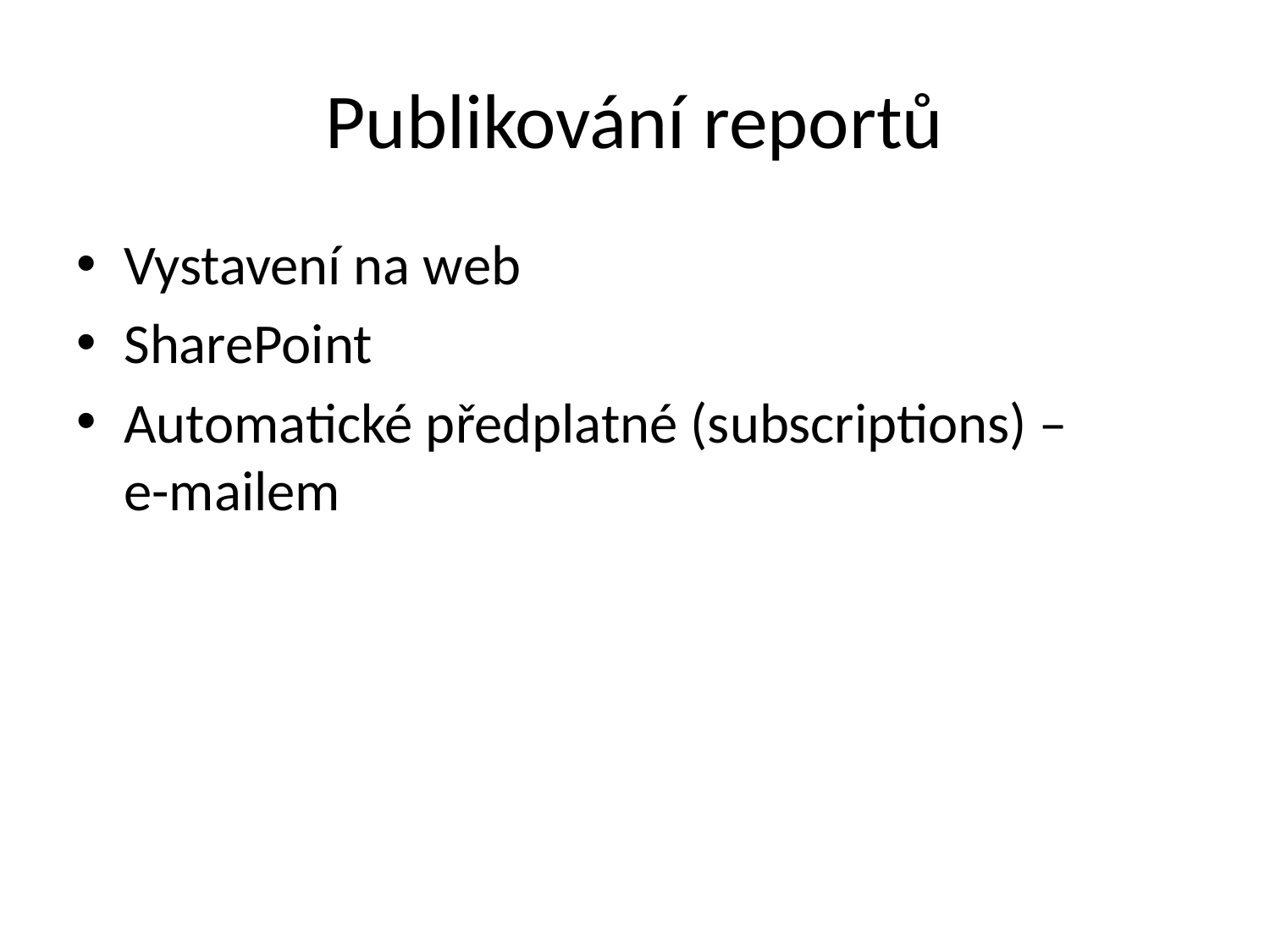

# Publikování reportů
Vystavení na web
SharePoint
Automatické předplatné (subscriptions) –
e-mailem